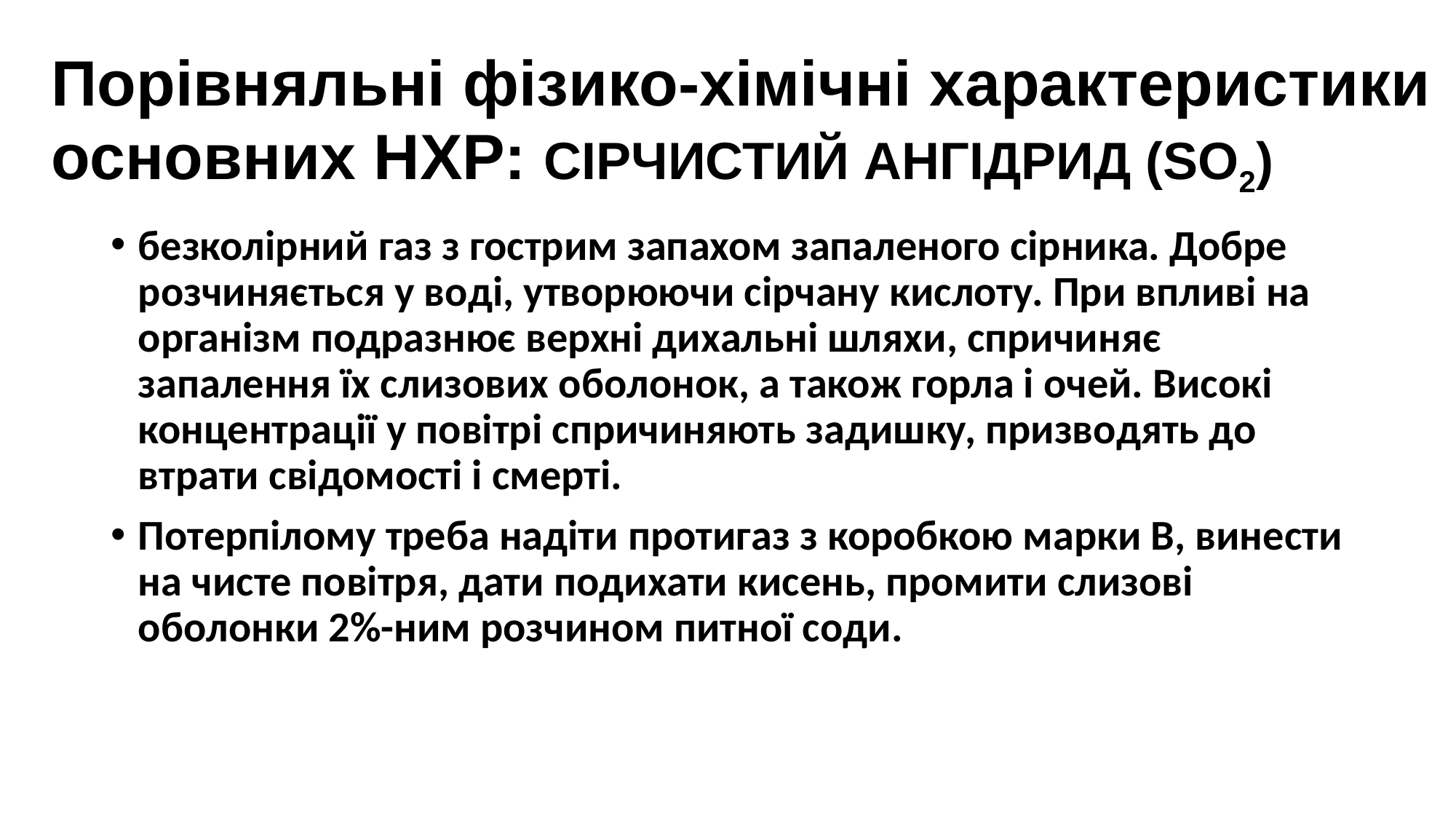

# Порівняльні фізико-хімічні характеристики основних НХР: СІРЧИСТИЙ АНГІДРИД (SO2)
безколірний газ з гострим запахом запаленого сірника. Добре розчиняється у воді, утворюючи сірчану кислоту. При впливі на організм подразнює верхні дихальні шляхи, спричиняє запалення їх слизових оболонок, а також горла і очей. Високі концентрації у повітрі спричиняють задишку, призводять до втрати свідомості і смерті.
Потерпілому треба надіти протигаз з коробкою марки В, винести на чисте повітря, дати подихати кисень, промити слизові оболонки 2%-ним розчином питної соди.